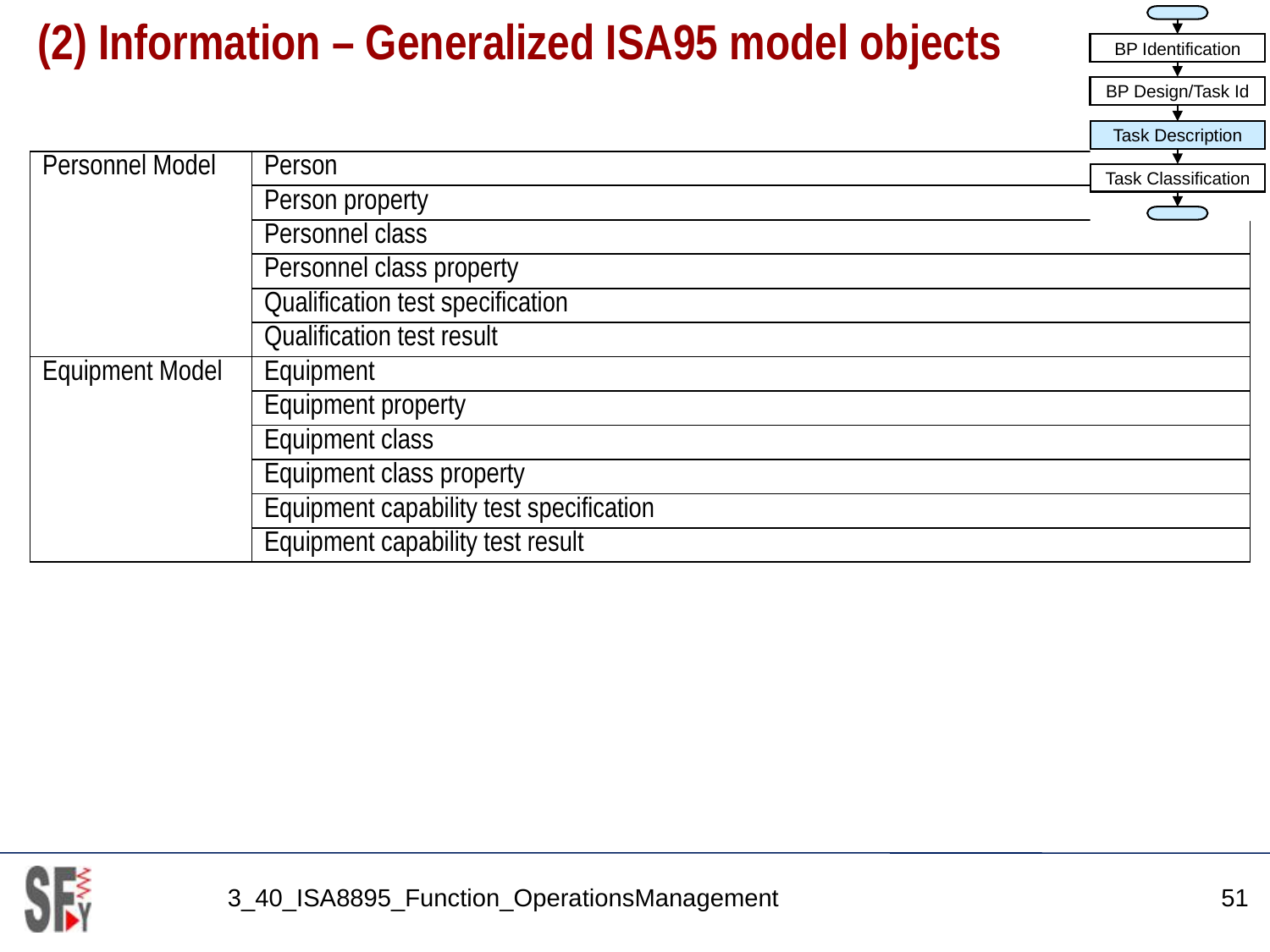

BP Identification
BP Design/Task Id

Task Description
Task Classification

# (2) Information – Generalized ISA95 model objects
| Personnel Model | Person |
| --- | --- |
|  | Person property |
|  | Personnel class |
|  | Personnel class property |
|  | Qualification test specification |
|  | Qualification test result |
| Equipment Model | Equipment |
|  | Equipment property |
|  | Equipment class |
|  | Equipment class property |
|  | Equipment capability test specification |
|  | Equipment capability test result |
3_40_ISA8895_Function_OperationsManagement
51